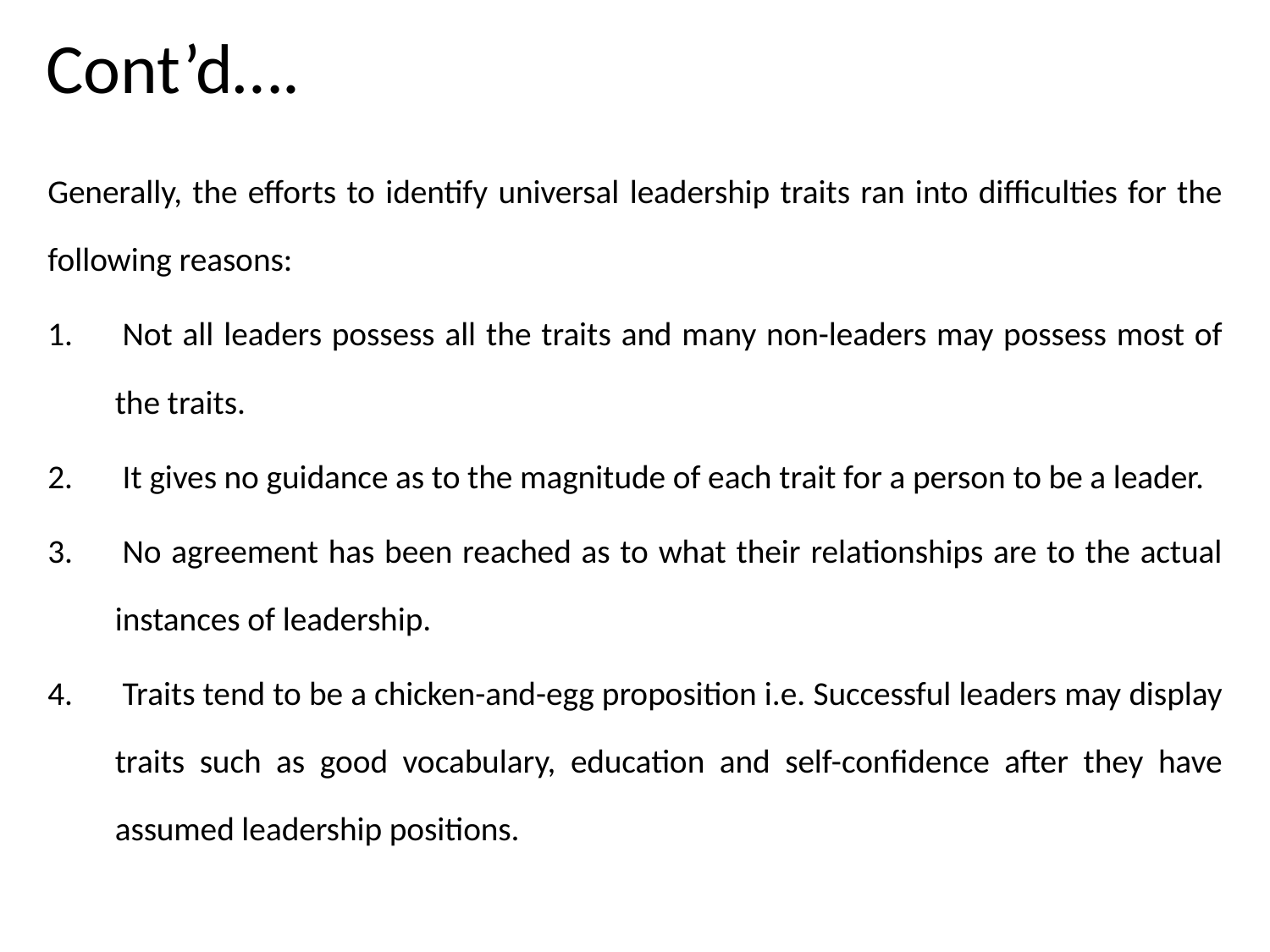

# Cont’d….
Generally, the efforts to identify universal leadership traits ran into difficulties for the following reasons:
 Not all leaders possess all the traits and many non-leaders may possess most of the traits.
 It gives no guidance as to the magnitude of each trait for a person to be a leader.
 No agreement has been reached as to what their relationships are to the actual instances of leadership.
 Traits tend to be a chicken-and-egg proposition i.e. Successful leaders may display traits such as good vocabulary, education and self-confidence after they have assumed leadership positions.